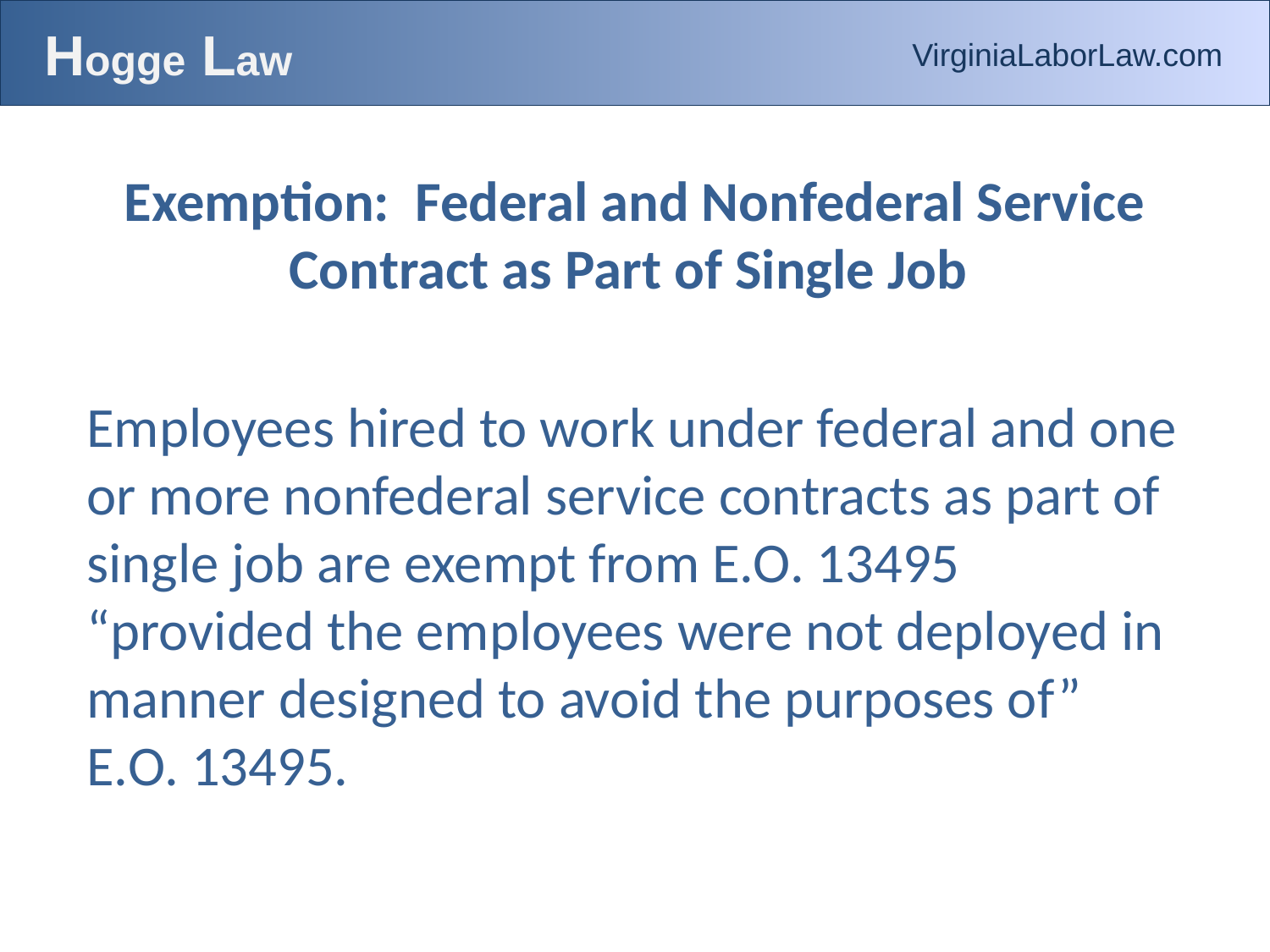

# Hogge Law
VirginiaLaborLaw.com
Exemption:  Federal and Nonfederal Service Contract as Part of Single Job

Employees hired to work under federal and one or more nonfederal service contracts as part of single job are exempt from E.O. 13495 “provided the employees were not deployed in  manner designed to avoid the purposes of” E.O. 13495.